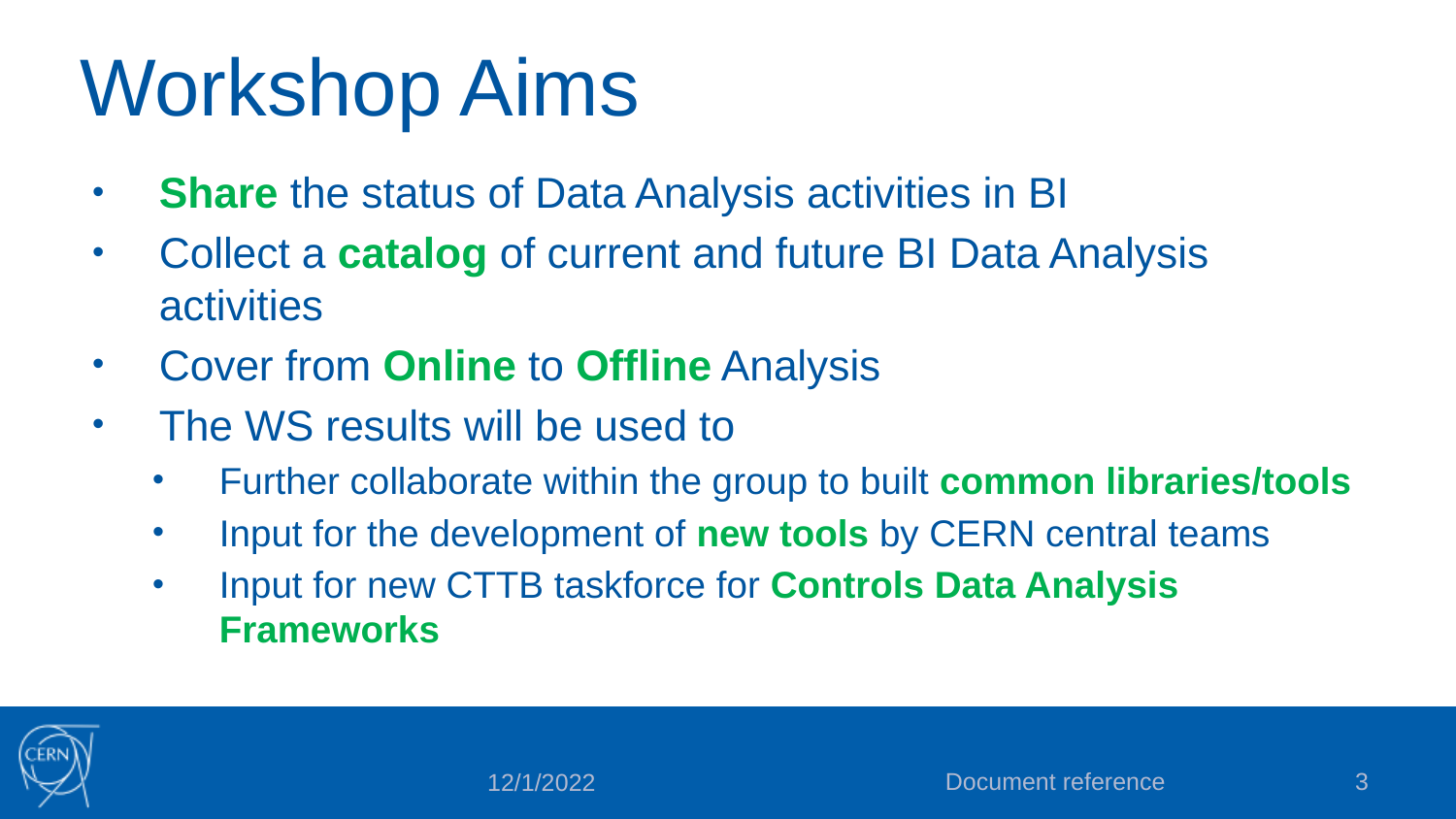

# Workshop Aims
Share the status of Data Analysis activities in BI
Collect a catalog of current and future BI Data Analysis activities
Cover from Online to Offline Analysis
The WS results will be used to
Further collaborate within the group to built common libraries/tools
Input for the development of new tools by CERN central teams
Input for new CTTB taskforce for Controls Data Analysis Frameworks

Document reference
3
12/1/2022